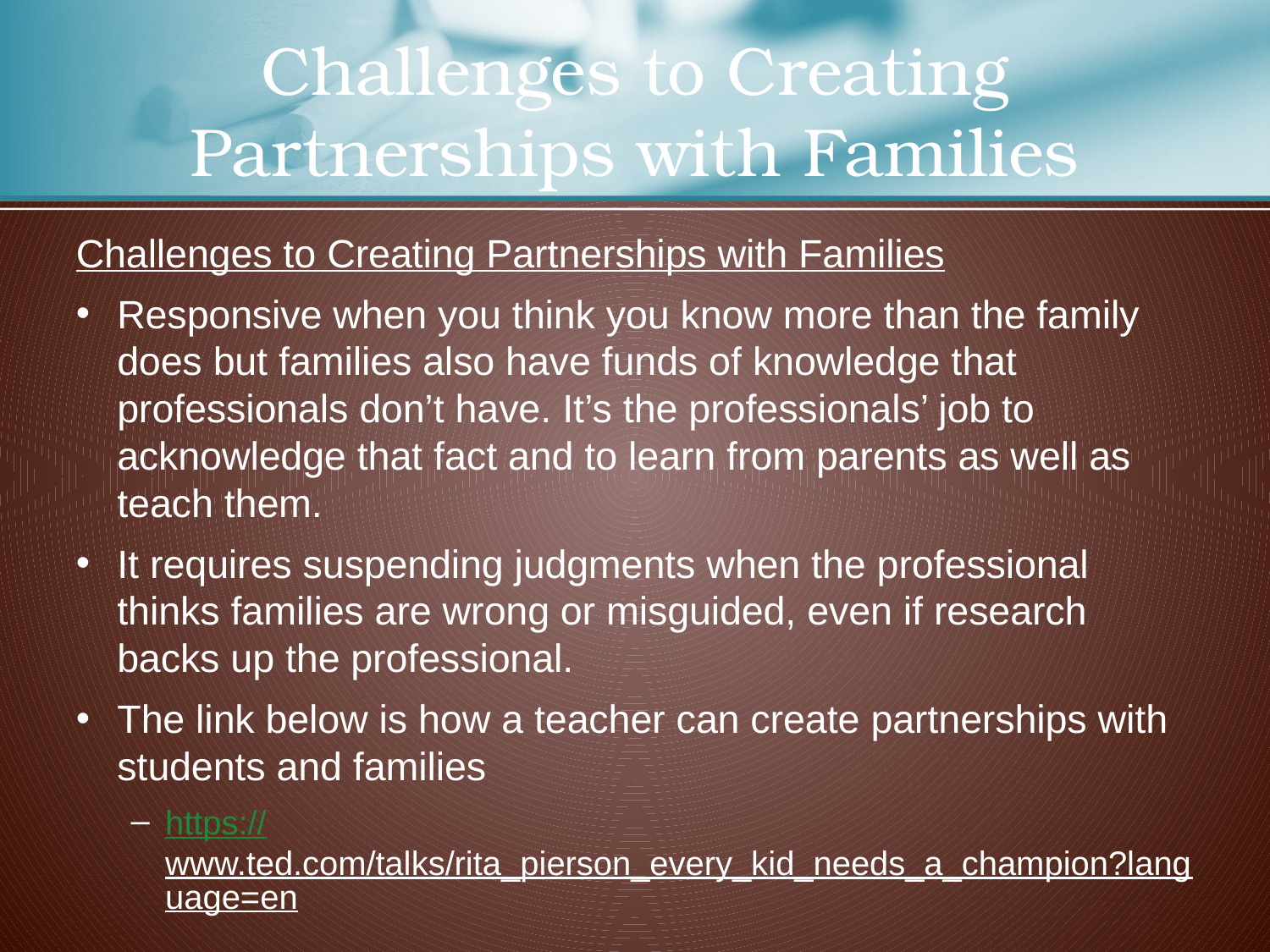

# Challenges to Creating Partnerships with Families
Challenges to Creating Partnerships with Families
Responsive when you think you know more than the family does but families also have funds of knowledge that professionals don’t have. It’s the professionals’ job to acknowledge that fact and to learn from parents as well as teach them.
It requires suspending judgments when the professional thinks families are wrong or misguided, even if research backs up the professional.
The link below is how a teacher can create partnerships with students and families
https://www.ted.com/talks/rita_pierson_every_kid_needs_a_champion?language=en